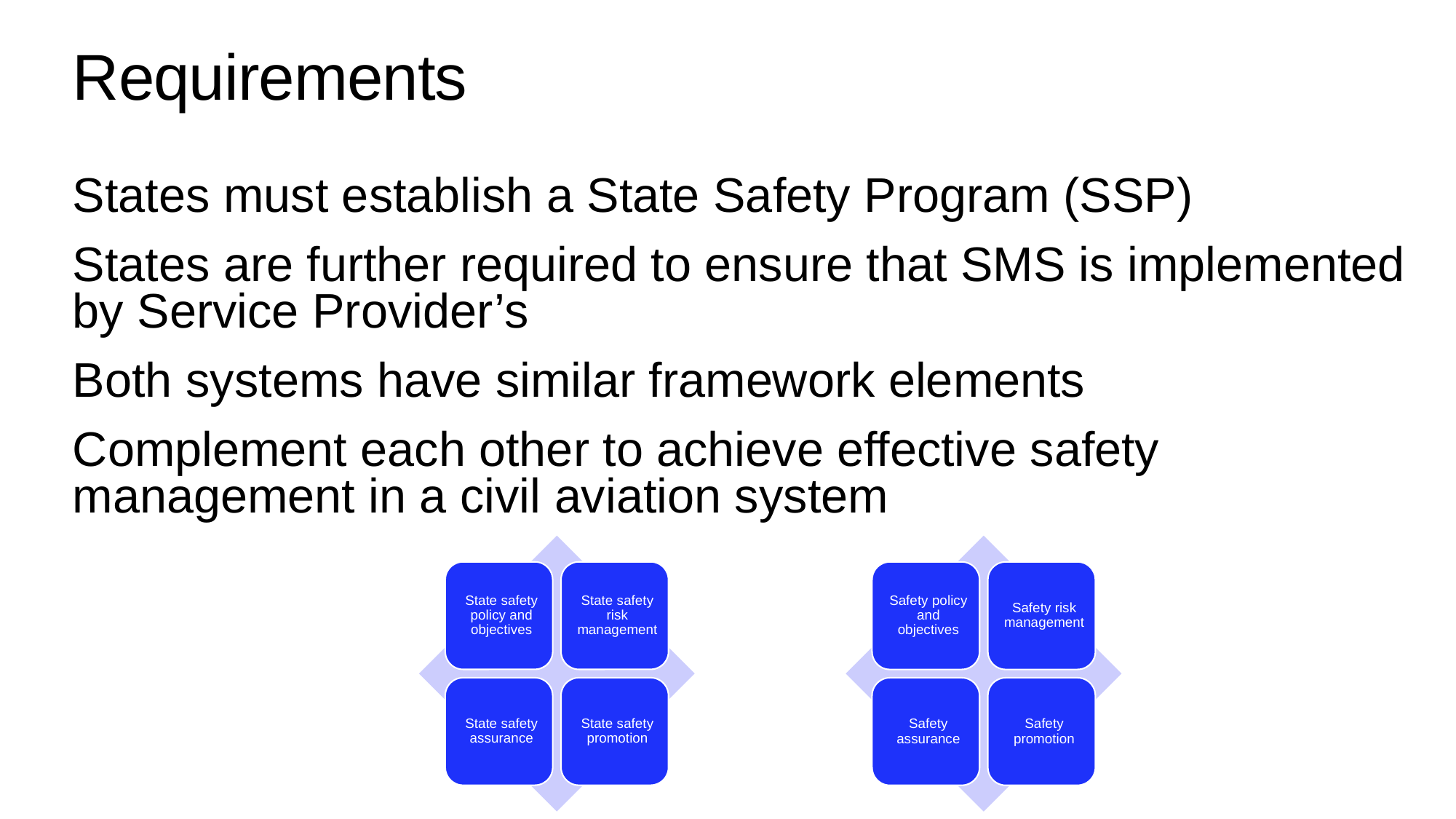

# Requirements
States must establish a State Safety Program (SSP)
States are further required to ensure that SMS is implemented by Service Provider’s
Both systems have similar framework elements
Complement each other to achieve effective safety management in a civil aviation system
State safety policy and objectives
State safety risk management
State safety assurance
State safety promotion
Safety policy and objectives
Safety risk management
Safety assurance
Safety promotion